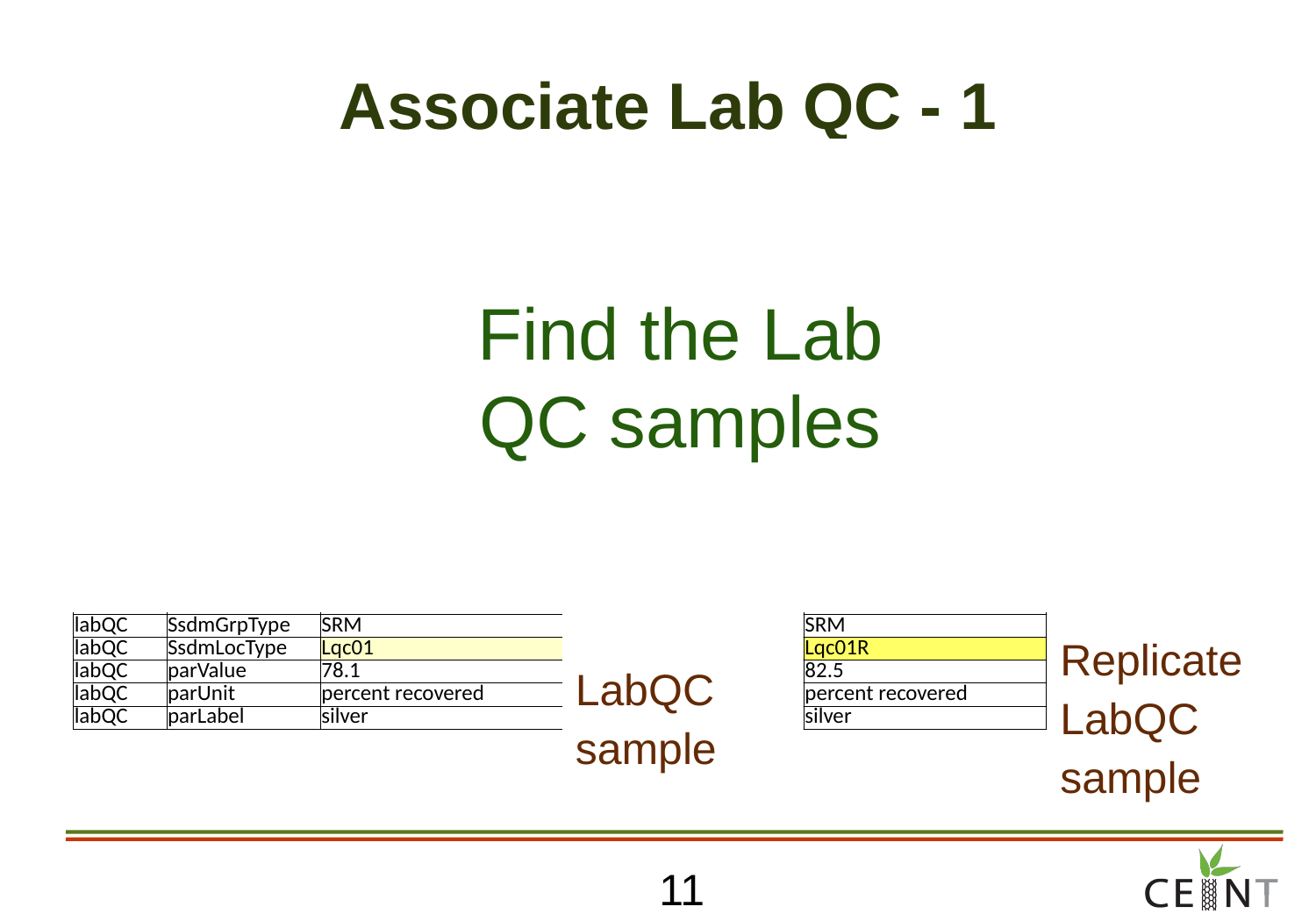

# Associate Lab QC - 1

| Sample | Field Name | Mesocosm 1 | Mesocosm 2 | Mesocosm 1 | Mesocosm 2 |
| --- | --- | --- | --- | --- | --- |
| sample | ResManGrp | Lowry Lab at Duke | Lowry Lab at Duke | Lowry Lab at Duke | Lowry Lab at Duke |
| both | ExpGrp | GVL2012Long-Term | GVL2012Long-Term | GVL2012Long-Term | GVL2012Long-Term |
| sample | ExpPurGrp | Nano Material Partitioning | Nano Material Partitioning | Nano Material Partitioning | Nano Material Partitioning |
| sample | SrcData | GVL2012Long-Term | GVL2012Long-Term | GVL2012Long-Term | GVL2012Long-Term |
| sample | ExpType | mesocosm | mesocosm | mesocosm | mesocosm |
| sample | SsdmGrpType | Mes01 | Mes02 | Mes01 | Mes02 |
| sample | SsdmLocType | Exp01 | Exp02 | Exp01 | Exp02 |
| sample | SsdmXcoord | -77.1521633 | -77.1521633 | -77.1521633 | -77.1521633 |
| sample | SsdmYcoord | 36.62772656 | 36.62766651 | 36.62772656 | 36.62766651 |
| sample | SsdmSBDep | 2.000000000000 | 2.000000000000 | 2.000000000000 | 2.000000000000 |
| sample | SsdmSEDep | 3.000000000000 | 3.000000000000 | 3.000000000000 | 3.000000000000 |
| sample | SsdmColMth | core | core | core | core |
| sample | SsdmMx | sediment | sediment | sediment | sediment |
| sample | AnayMth | So\_ICPMS-002 | So\_ICPMS-002 | So\_ICPMS-002 | So\_ICPMS-002 |
| sample | parValue | 2.99 | 5.75 | 2.99 | 5.75 |
| sample | parUnit | milligram per kilogram | milligram per kilogram | milligram per kilogram | milligram per kilogram |
| labQC | SsdmMx | soil | soil | soil | soil |
| labQC | ExpType | labQC | labQC | labQC | labQC |
| labQC | AnayMth | So\_ICPMS-002 | So\_ICPMS-002 | So\_ICPMS-002 | So\_ICPMS-002 |
| labQC | SsdmGrpType | SRM | SRM | SRM | SRM |
| labQC | SsdmLocType | Lqc01 | Lqc01 | Lqc01R | Lqc01R |
| labQC | parValue | 78.1 | 78.1 | 82.5 | 82.5 |
| labQC | parUnit | percent recovered | percent recovered | percent recovered | percent recovered |
| labQC | parLabel | silver | silver | silver | silver |
Find the Lab QC samples

LabQC sample
Replicate LabQC sample
11